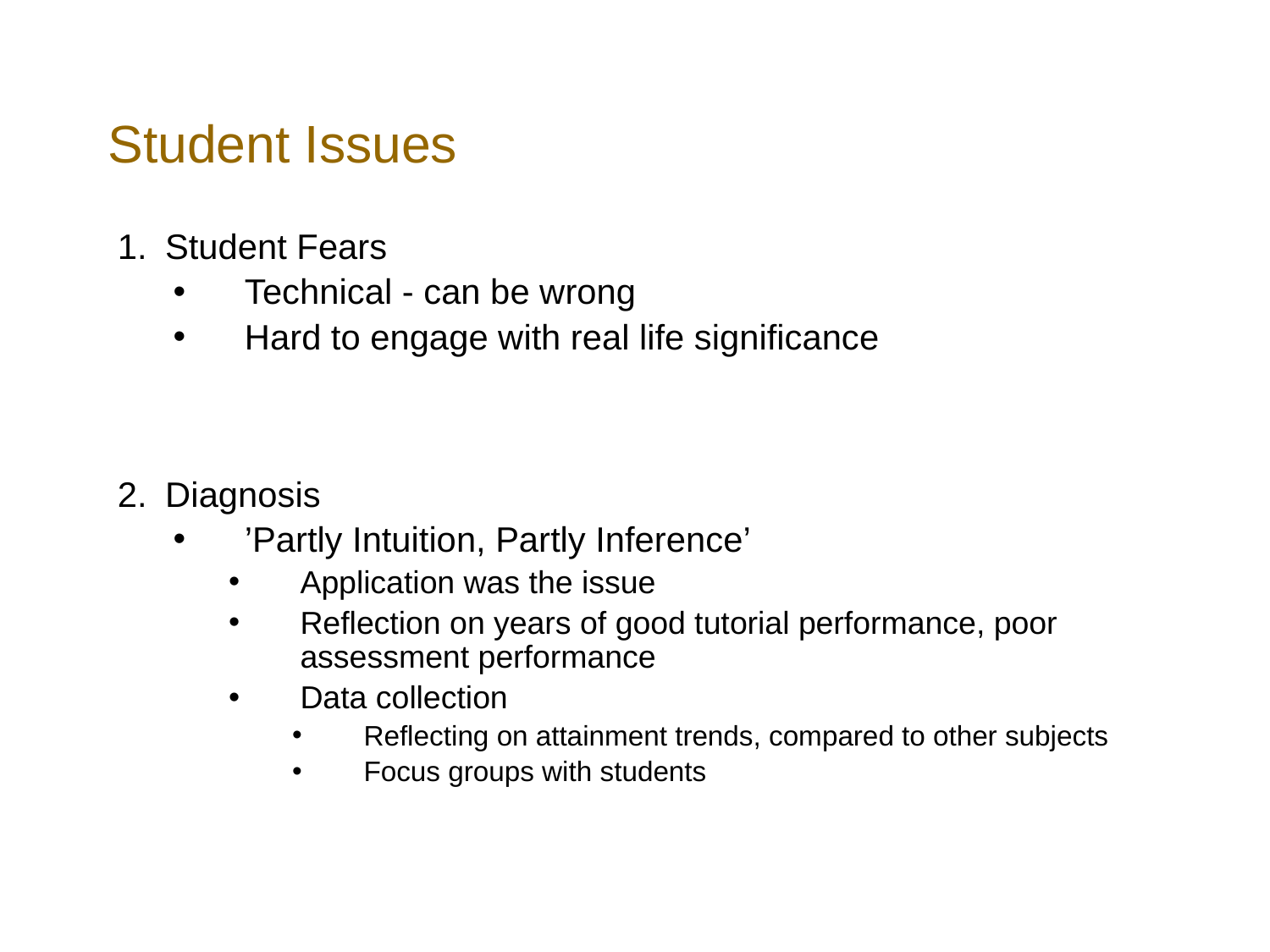

# Student Issues

Student Fears
Technical - can be wrong
Hard to engage with real life significance

Diagnosis
’Partly Intuition, Partly Inference’
Application was the issue
Reflection on years of good tutorial performance, poor assessment performance
Data collection
Reflecting on attainment trends, compared to other subjects
Focus groups with students